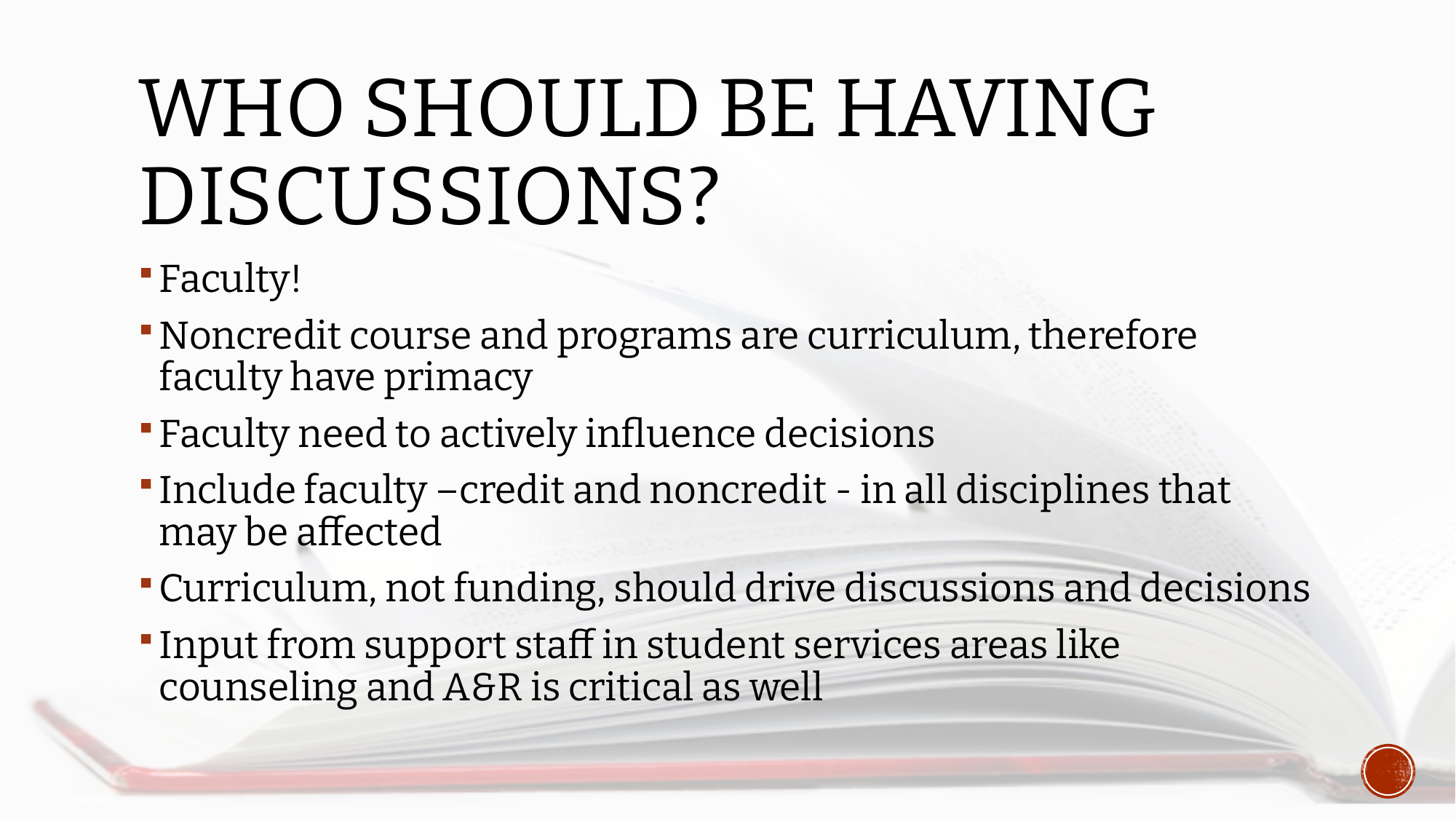

# Who should be having discussions?
Faculty!
Noncredit course and programs are curriculum, therefore faculty have primacy
Faculty need to actively influence decisions
Include faculty –credit and noncredit - in all disciplines that may be affected
Curriculum, not funding, should drive discussions and decisions
Input from support staff in student services areas like counseling and A&R is critical as well